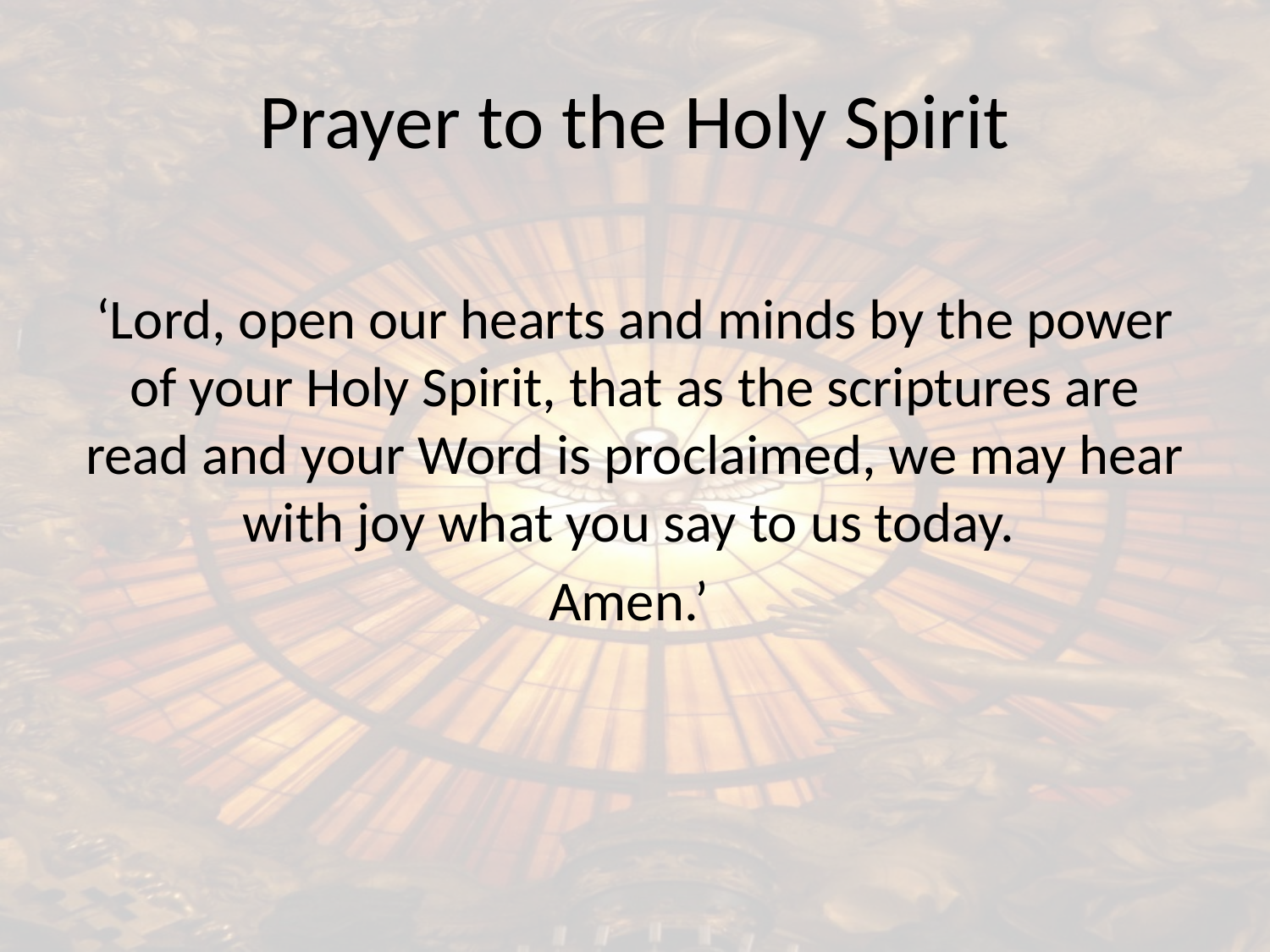

# Prayer to the Holy Spirit
‘Lord, open our hearts and minds by the power of your Holy Spirit, that as the scriptures are read and your Word is proclaimed, we may hear with joy what you say to us today.
Amen.’